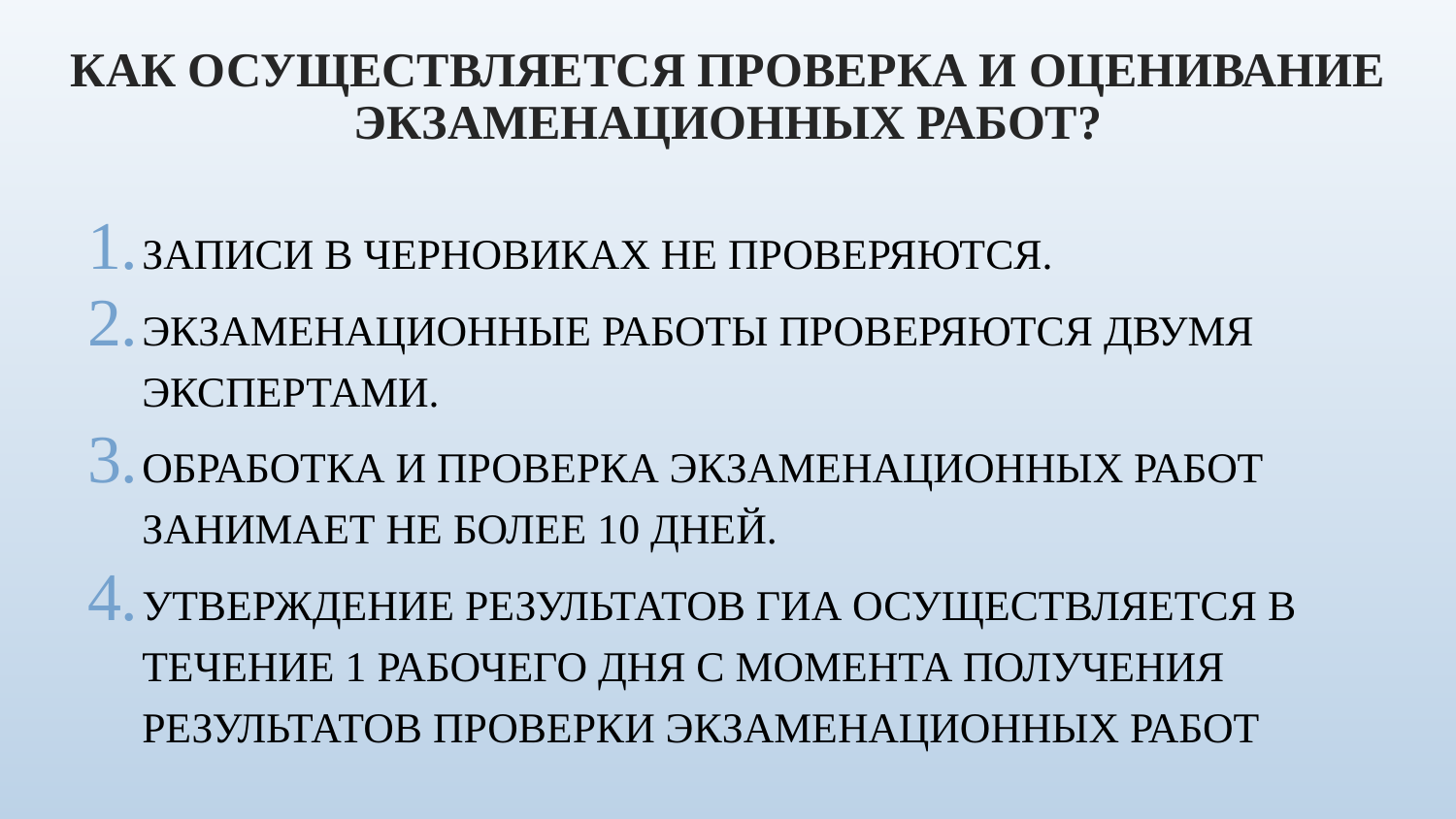

# Как осуществляется проверка и оценивание экзаменационных работ?
Записи в черновиках не проверяются.
Экзаменационные работы проверяются двумя экспертами.
Обработка и проверка экзаменационных работ занимает не более 10 дней.
Утверждение результатов ГИА осуществляется в течение 1 рабочего дня с момента получения результатов проверки экзаменационных работ